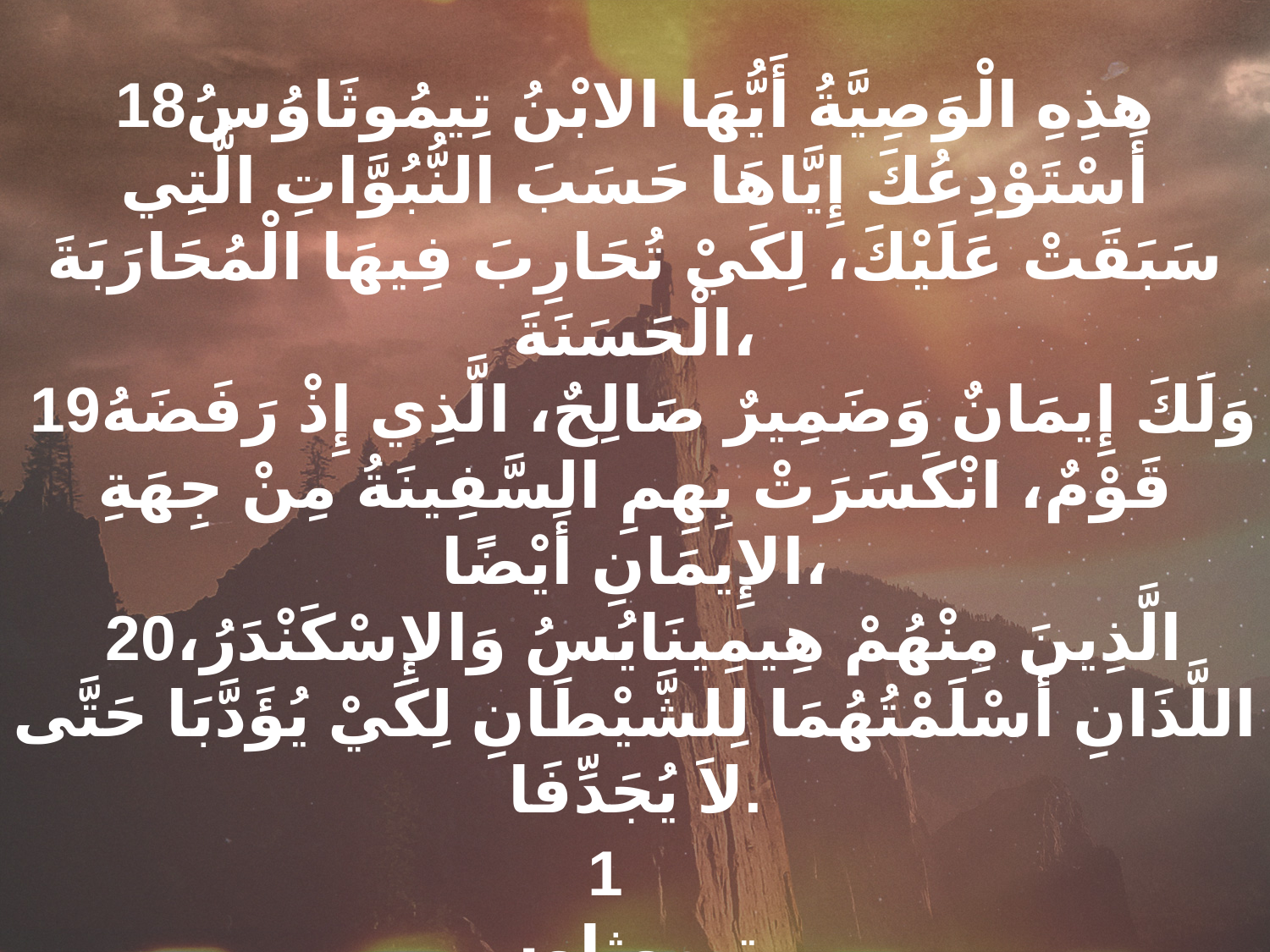

18هذِهِ الْوَصِيَّةُ أَيُّهَا الابْنُ تِيمُوثَاوُسُ أَسْتَوْدِعُكَ إِيَّاهَا حَسَبَ النُّبُوَّاتِ الَّتِي سَبَقَتْ عَلَيْكَ، لِكَيْ تُحَارِبَ فِيهَا الْمُحَارَبَةَ الْحَسَنَةَ،
 19وَلَكَ إِيمَانٌ وَضَمِيرٌ صَالِحٌ، الَّذِي إِذْ رَفَضَهُ قَوْمٌ، انْكَسَرَتْ بِهِمِ السَّفِينَةُ مِنْ جِهَةِ الإِيمَانِ أَيْضًا،
 20الَّذِينَ مِنْهُمْ هِيمِينَايُسُ وَالإِسْكَنْدَرُ، اللَّذَانِ أَسْلَمْتُهُمَا لِلشَّيْطَانِ لِكَيْ يُؤَدَّبَا حَتَّى لاَ يُجَدِّفَا.

1 تيموثاوس 1